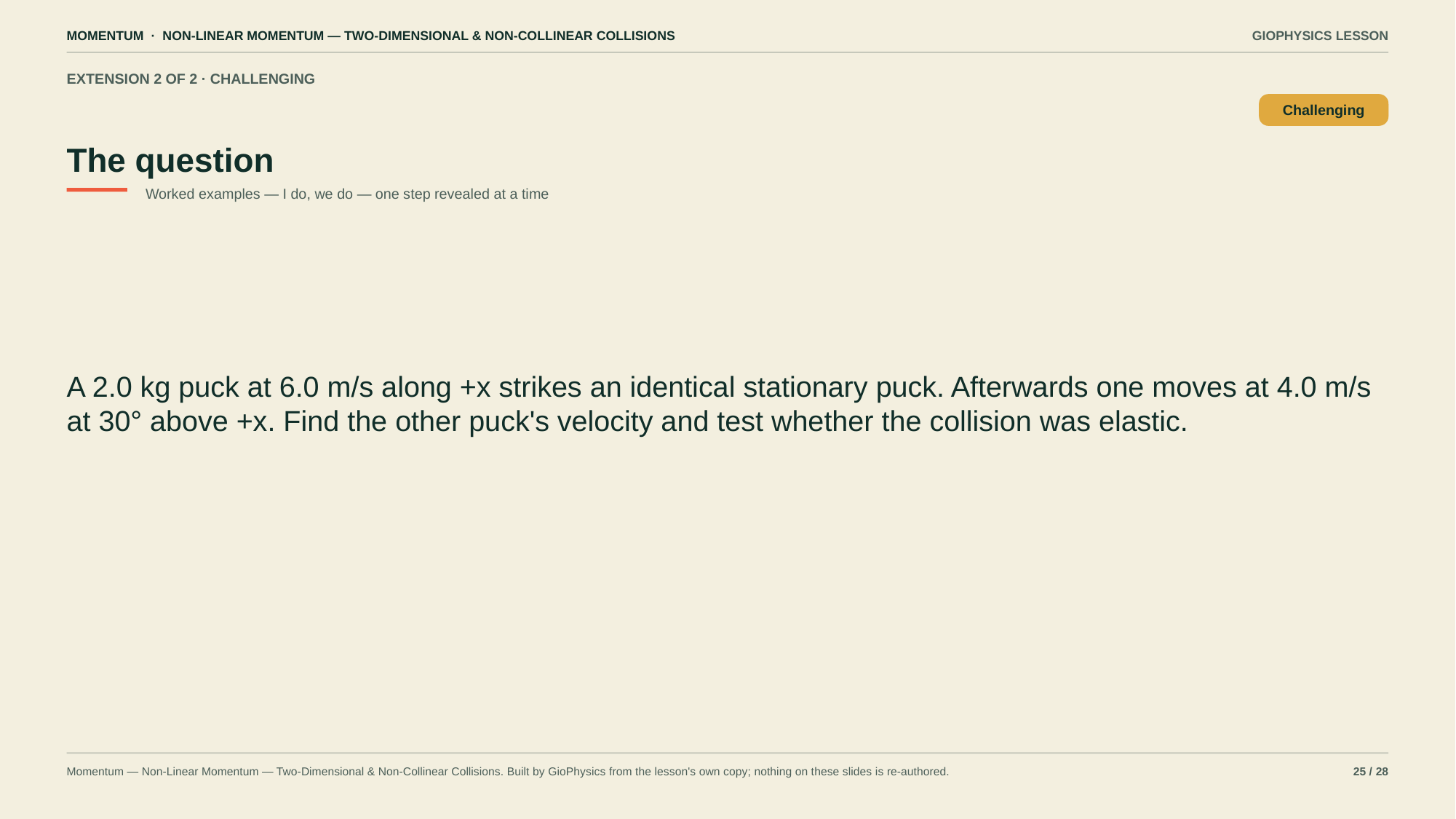

MOMENTUM  ·  NON-LINEAR MOMENTUM — TWO-DIMENSIONAL & NON-COLLINEAR COLLISIONS
GIOPHYSICS LESSON

EXTENSION 2 OF 2 · CHALLENGING
The question

Challenging
Worked examples — I do, we do — one step revealed at a time

A 2.0 kg puck at 6.0 m/s along +x strikes an identical stationary puck. Afterwards one moves at 4.0 m/s at 30° above +x. Find the other puck's velocity and test whether the collision was elastic.

Momentum — Non-Linear Momentum — Two-Dimensional & Non-Collinear Collisions. Built by GioPhysics from the lesson's own copy; nothing on these slides is re-authored.
25 / 28